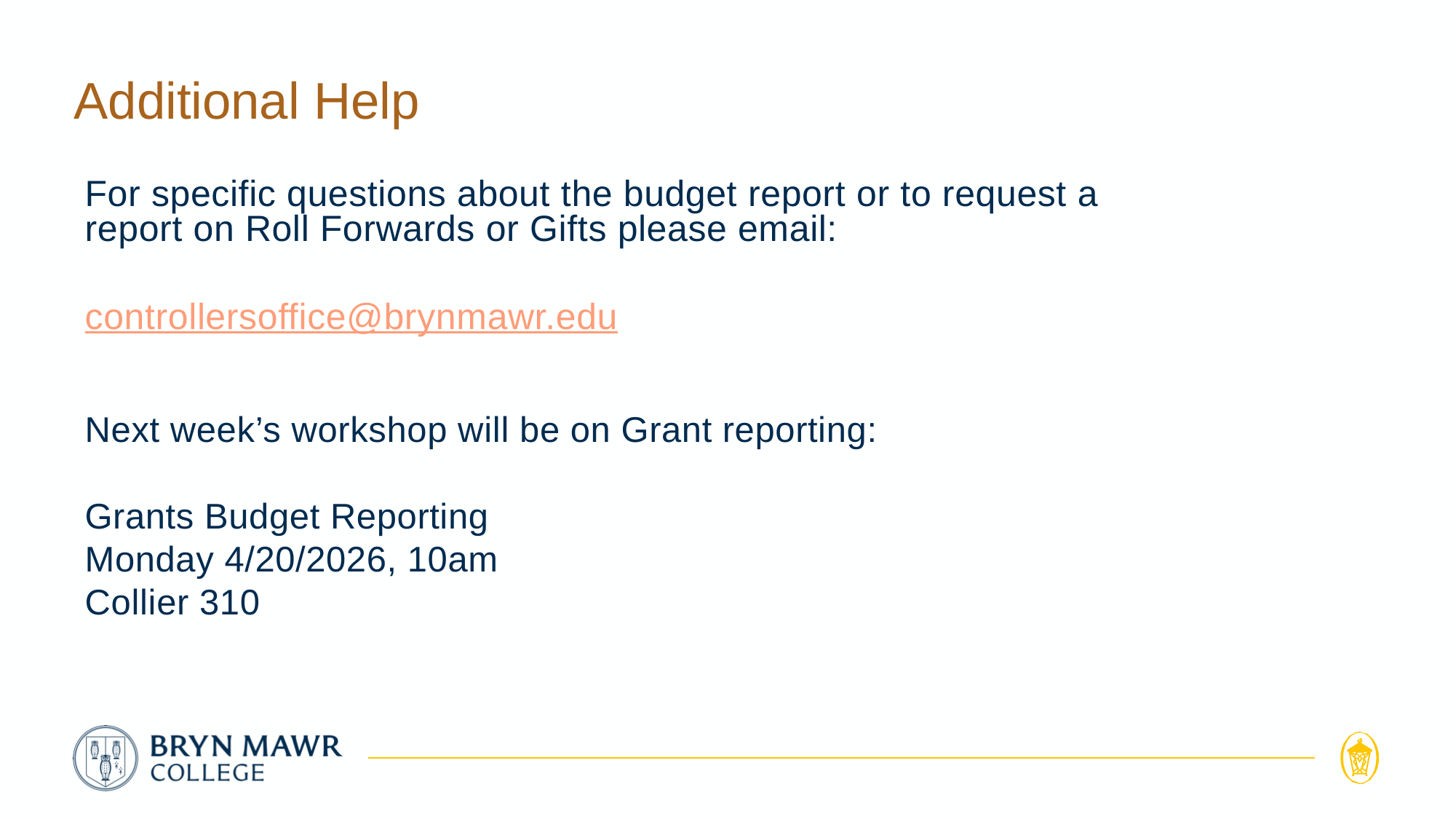

# Additional Help
For specific questions about the budget report or to request a report on Roll Forwards or Gifts please email:

controllersoffice@brynmawr.edu

Next week’s workshop will be on Grant reporting:

Grants Budget Reporting
Monday 4/20/2026, 10am
Collier 310